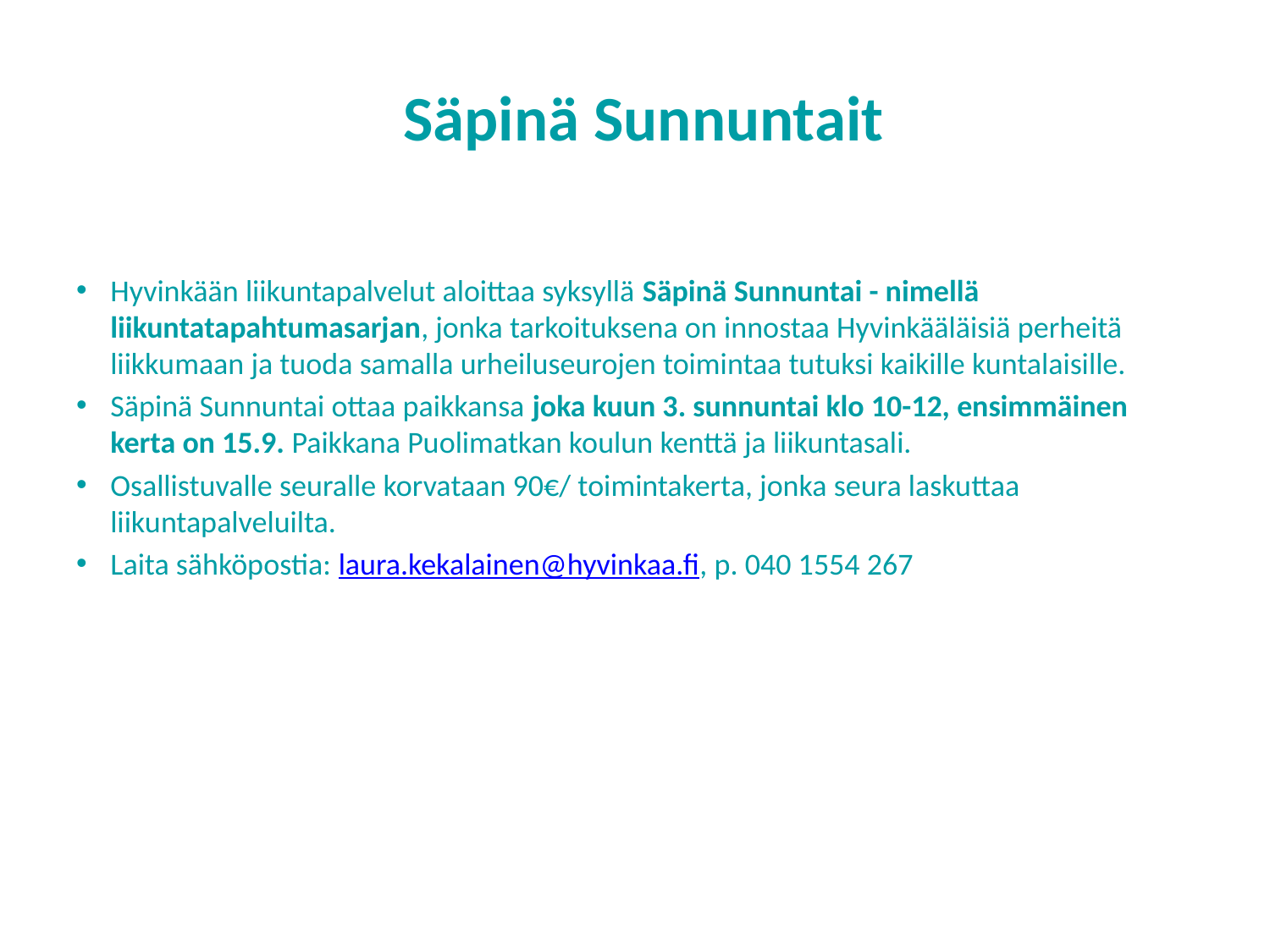

# Säpinä Sunnuntait

Hyvinkään liikuntapalvelut aloittaa syksyllä Säpinä Sunnuntai - nimellä liikuntatapahtumasarjan, jonka tarkoituksena on innostaa Hyvinkääläisiä perheitä liikkumaan ja tuoda samalla urheiluseurojen toimintaa tutuksi kaikille kuntalaisille.
Säpinä Sunnuntai ottaa paikkansa joka kuun 3. sunnuntai klo 10-12, ensimmäinen kerta on 15.9. Paikkana Puolimatkan koulun kenttä ja liikuntasali.
Osallistuvalle seuralle korvataan 90€/ toimintakerta, jonka seura laskuttaa liikuntapalveluilta.
Laita sähköpostia: laura.kekalainen@hyvinkaa.fi, p. 040 1554 267